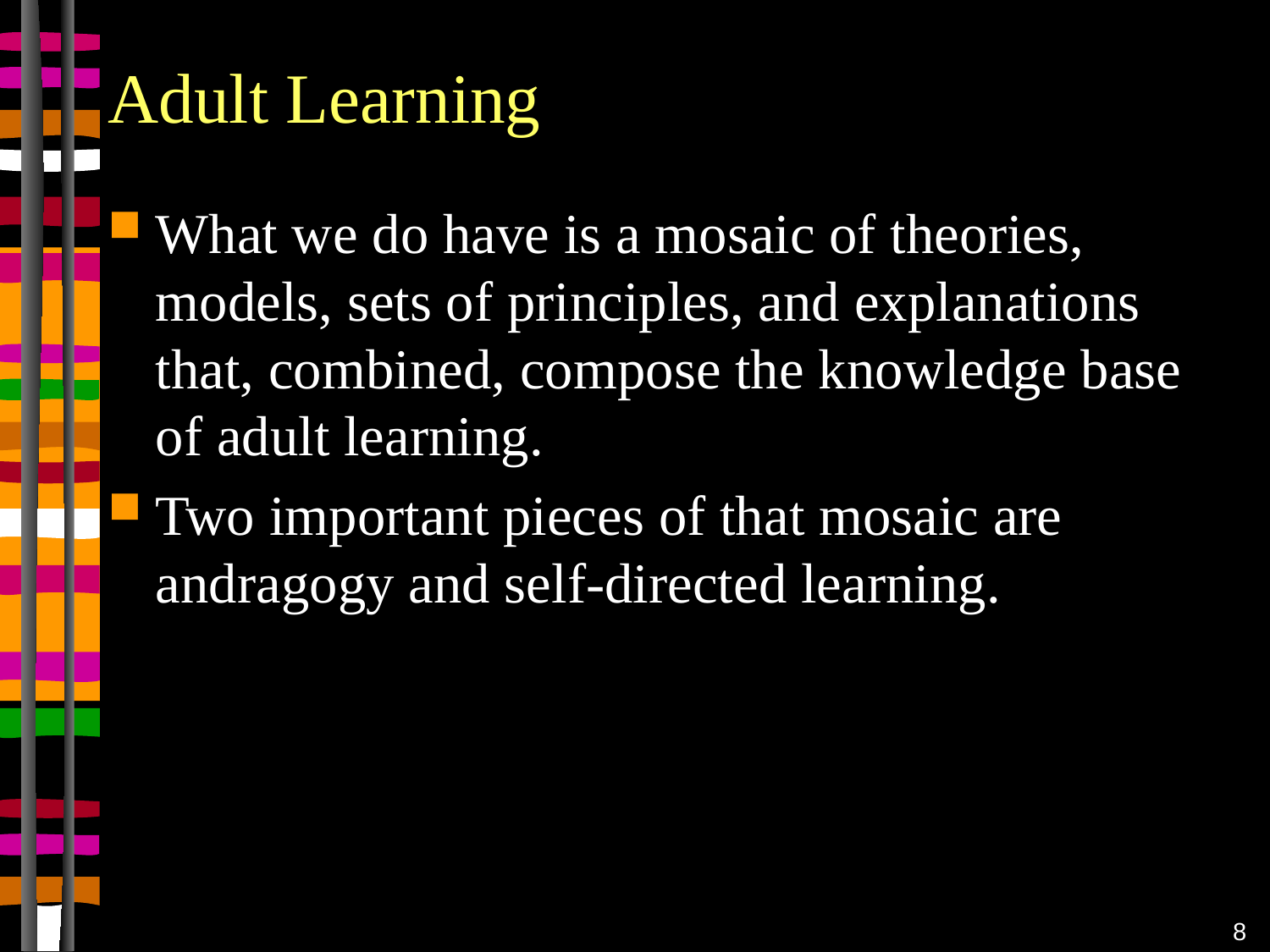

# Adult Learning
What we do have is a mosaic of theories, models, sets of principles, and explanations that, combined, compose the knowledge base of adult learning.
Two important pieces of that mosaic are andragogy and self-directed learning.

8